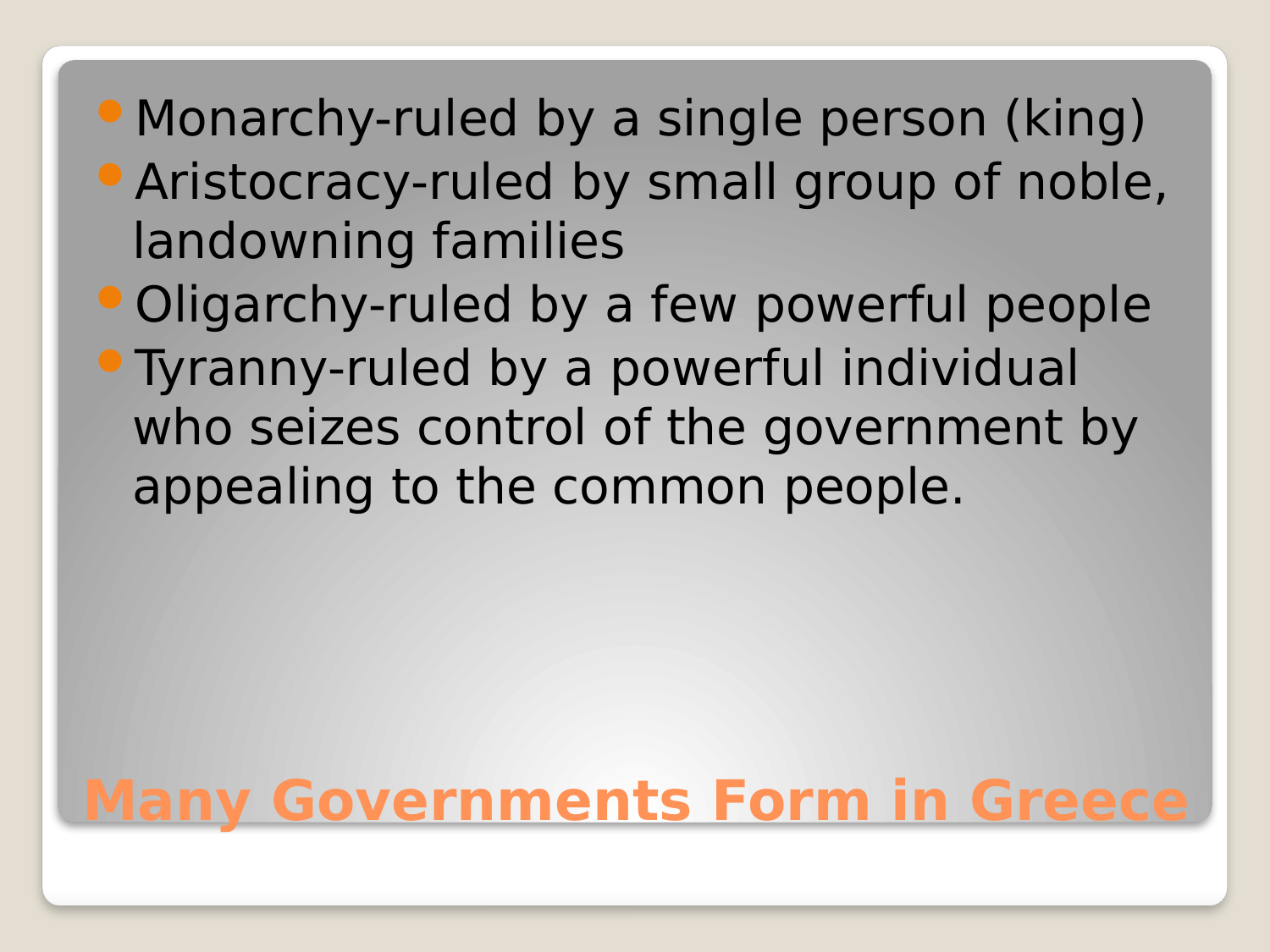

Monarchy-ruled by a single person (king)
Aristocracy-ruled by small group of noble, landowning families
Oligarchy-ruled by a few powerful people
Tyranny-ruled by a powerful individual who seizes control of the government by appealing to the common people.
# Many Governments Form in Greece